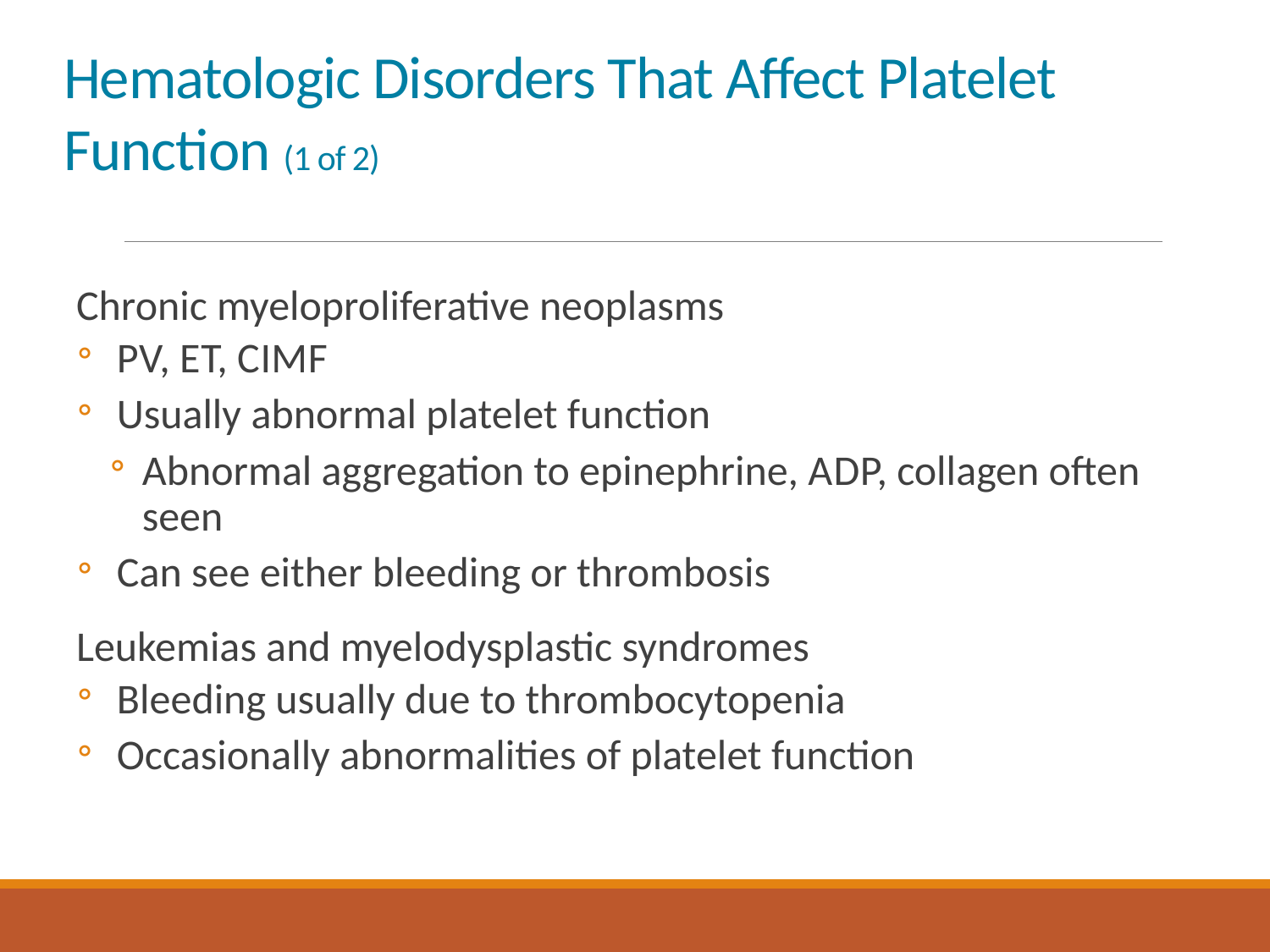

# Hematologic Disorders That Affect Platelet Function (1 of 2)
Chronic myeloproliferative neoplasms
P V, E T, C I M F
Usually abnormal platelet function
Abnormal aggregation to epinephrine, A D P, collagen often seen
Can see either bleeding or thrombosis
Leukemias and myelodysplastic syndromes
Bleeding usually due to thrombocytopenia
Occasionally abnormalities of platelet function